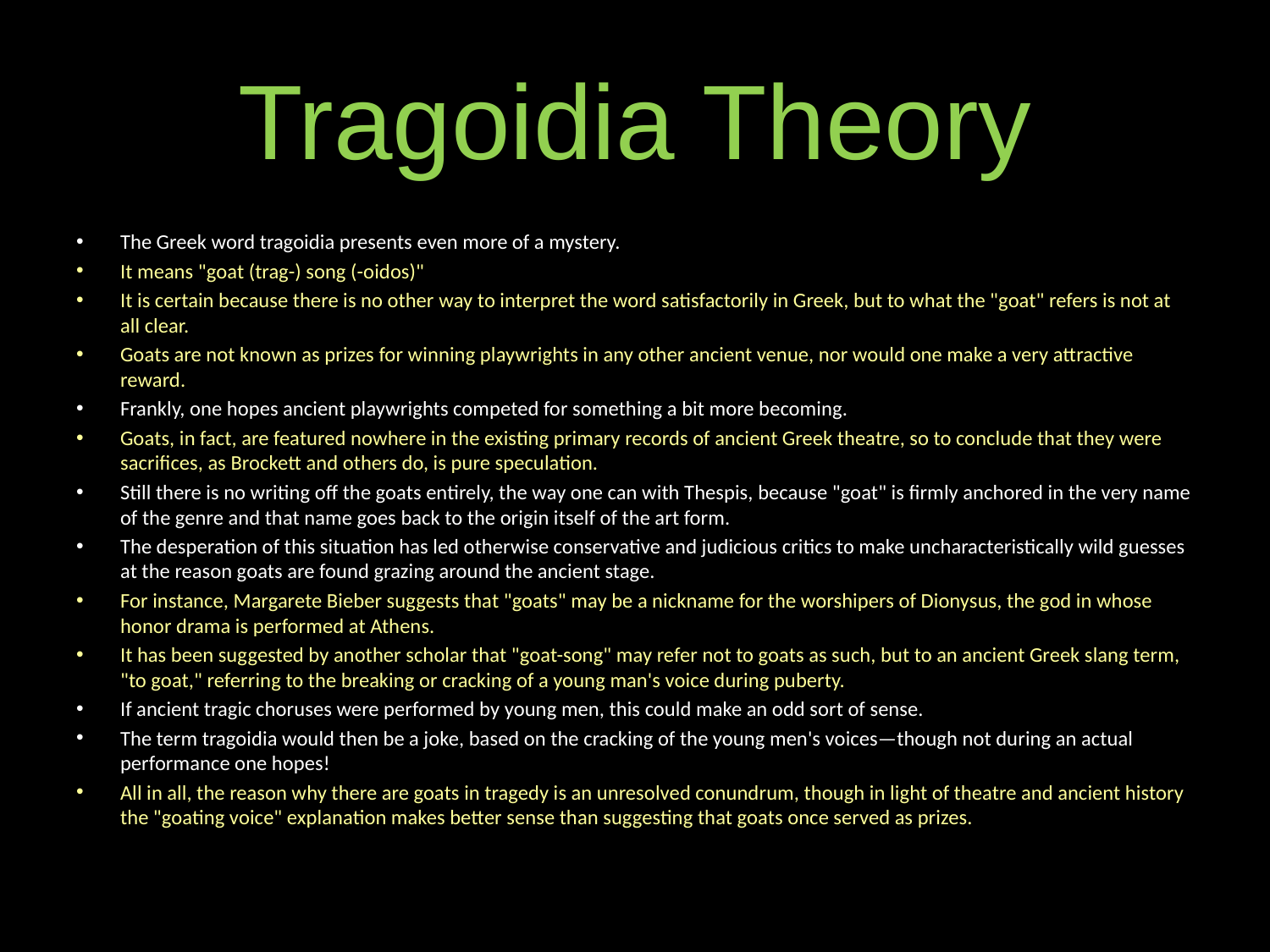

# Tragoidia Theory
The Greek word tragoidia presents even more of a mystery.
It means "goat (trag-) song (-oidos)"
It is certain because there is no other way to interpret the word satisfactorily in Greek, but to what the "goat" refers is not at all clear.
Goats are not known as prizes for winning playwrights in any other ancient venue, nor would one make a very attractive reward.
Frankly, one hopes ancient playwrights competed for something a bit more becoming.
Goats, in fact, are featured nowhere in the existing primary records of ancient Greek theatre, so to conclude that they were sacrifices, as Brockett and others do, is pure speculation.
Still there is no writing off the goats entirely, the way one can with Thespis, because "goat" is firmly anchored in the very name of the genre and that name goes back to the origin itself of the art form.
The desperation of this situation has led otherwise conservative and judicious critics to make uncharacteristically wild guesses at the reason goats are found grazing around the ancient stage.
For instance, Margarete Bieber suggests that "goats" may be a nickname for the worshipers of Dionysus, the god in whose honor drama is performed at Athens.
It has been suggested by another scholar that "goat-song" may refer not to goats as such, but to an ancient Greek slang term, "to goat," referring to the breaking or cracking of a young man's voice during puberty.
If ancient tragic choruses were performed by young men, this could make an odd sort of sense.
The term tragoidia would then be a joke, based on the cracking of the young men's voices—though not during an actual performance one hopes!
All in all, the reason why there are goats in tragedy is an unresolved conundrum, though in light of theatre and ancient history the "goating voice" explanation makes better sense than suggesting that goats once served as prizes.